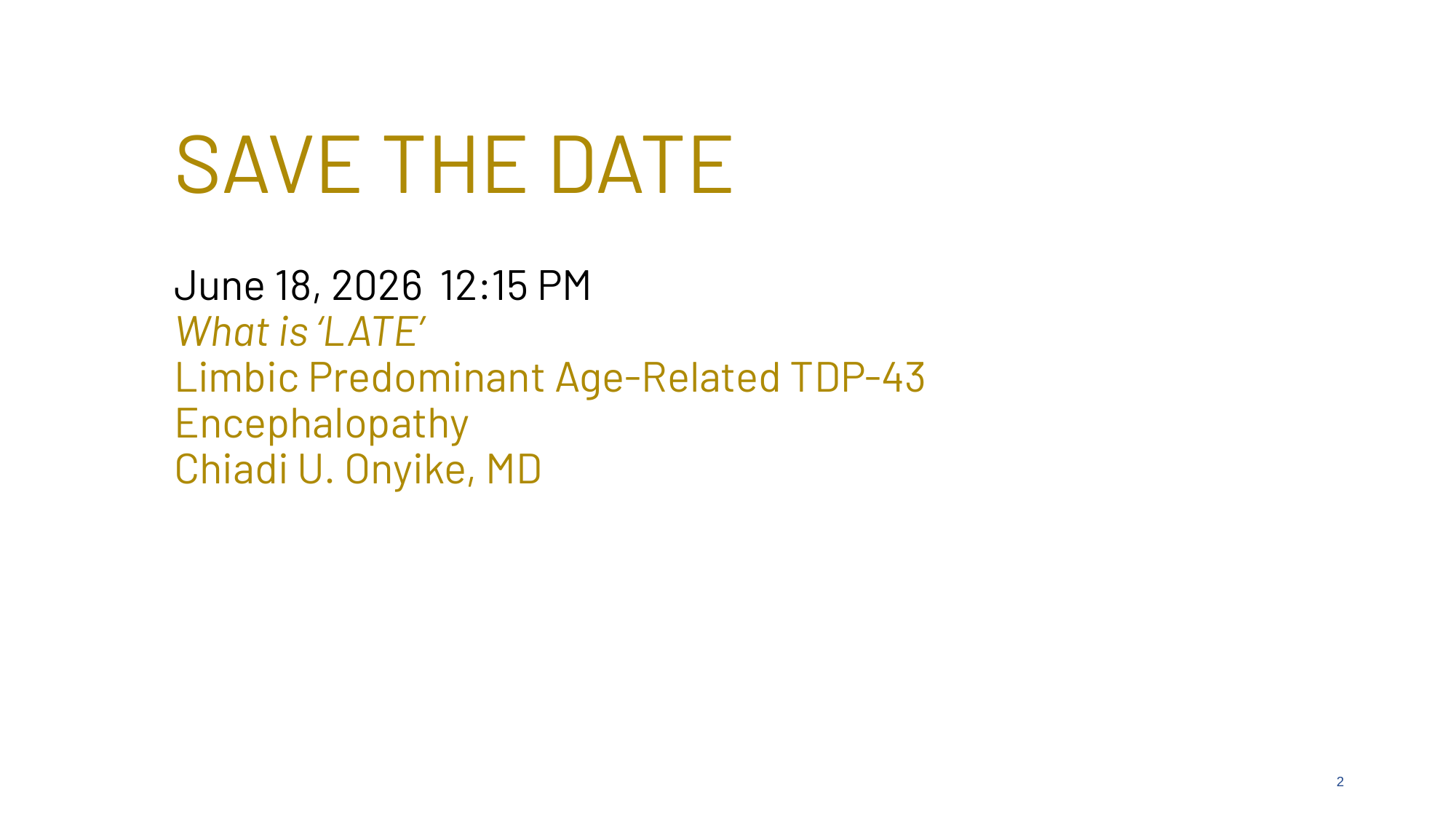

# SAVE THE DATE June 18, 2026  12:15 PM What is ‘LATE’ Limbic Predominant Age-Related TDP-43 Encephalopathy Chiadi U. Onyike, MD
2